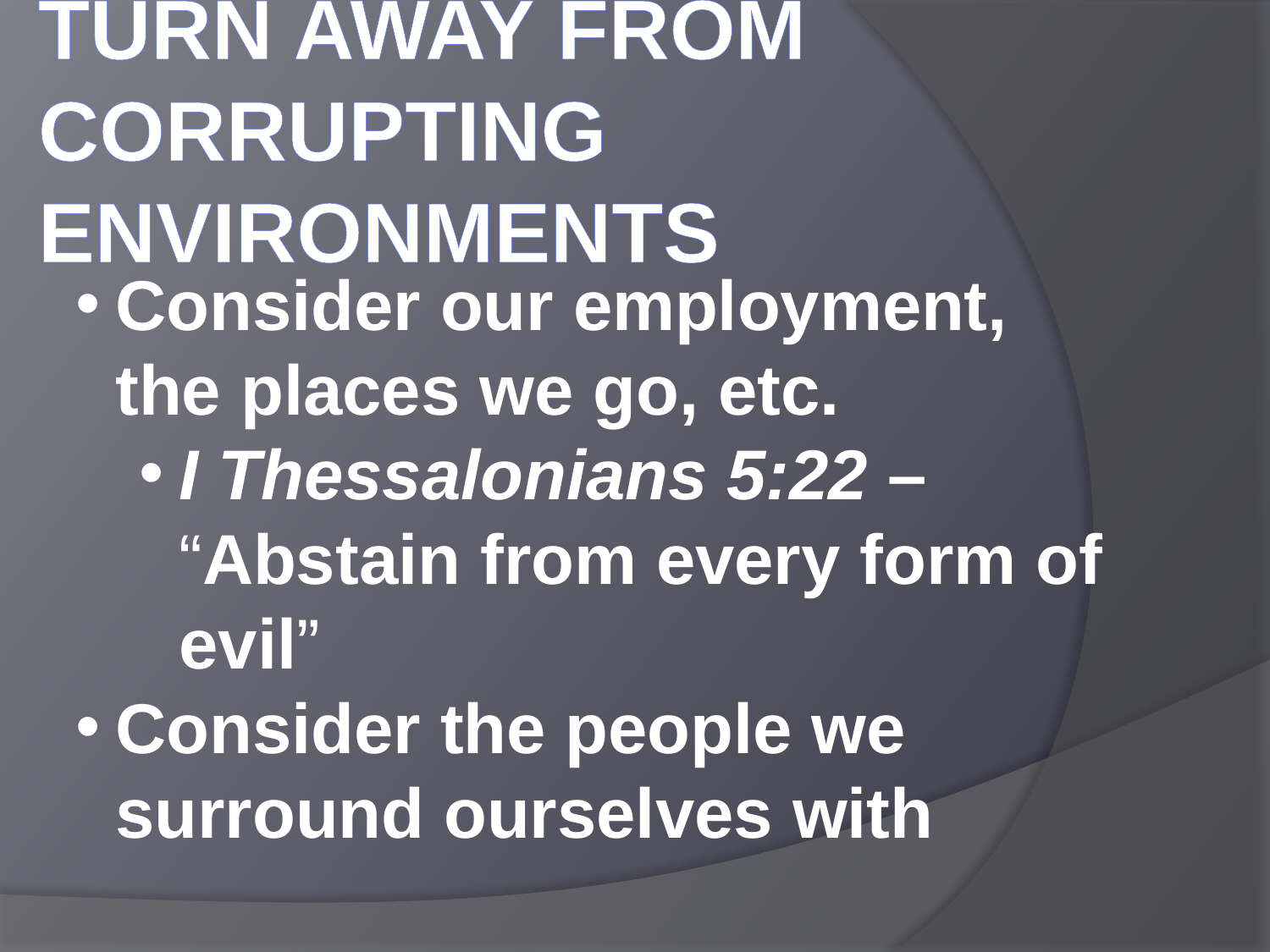

Turn away from corrupting environments
Consider our employment, the places we go, etc.
I Thessalonians 5:22 – “Abstain from every form of evil”
Consider the people we surround ourselves with